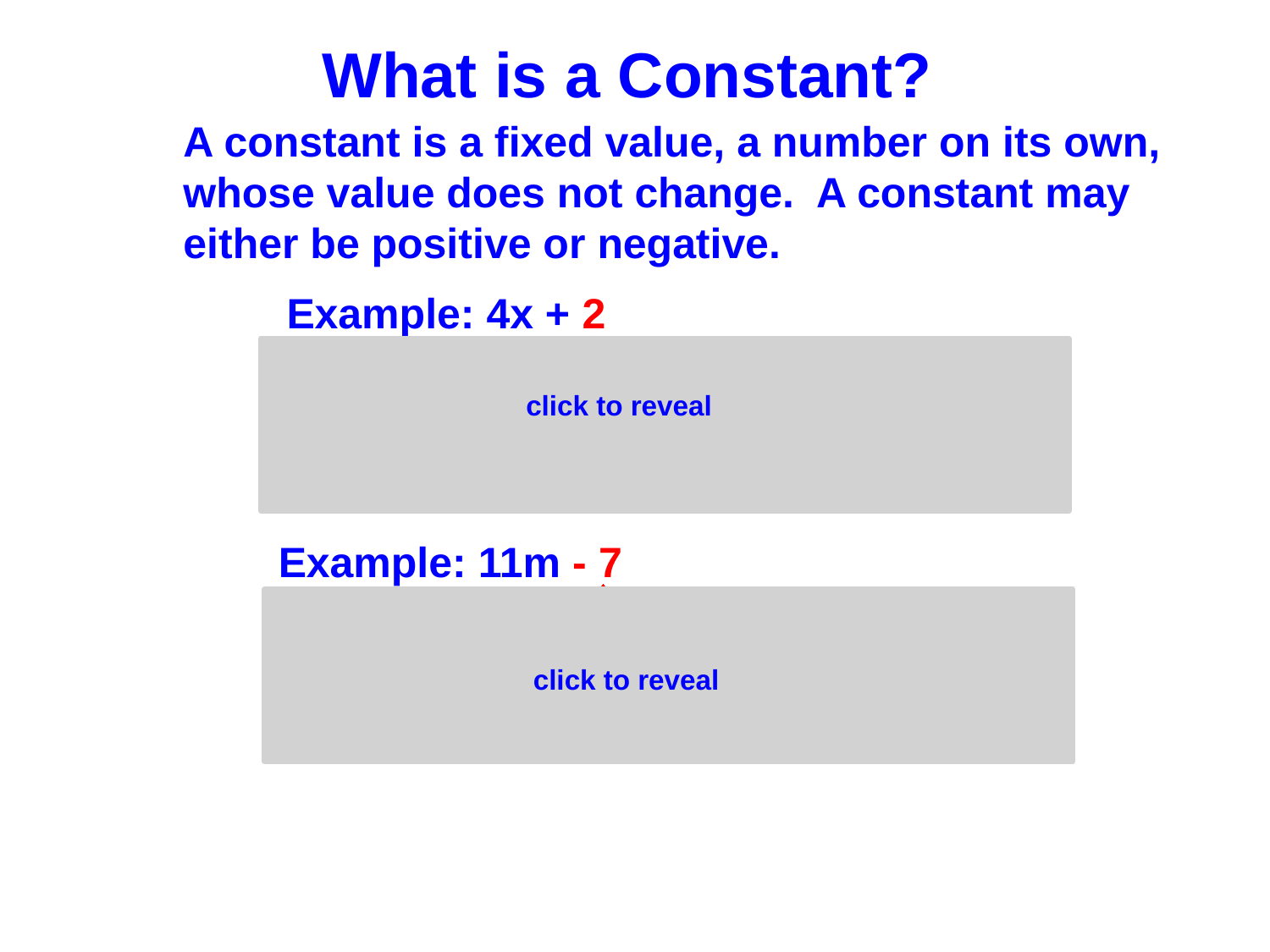

What is a Constant?
A constant is a fixed value, a number on its own, whose value does not change.  A constant may either be positive or negative.
Example: 4x + 2

click to reveal
In this expression 2 is a constant.
Example: 11m - 7

click to reveal
In this expression -7 is a constant.